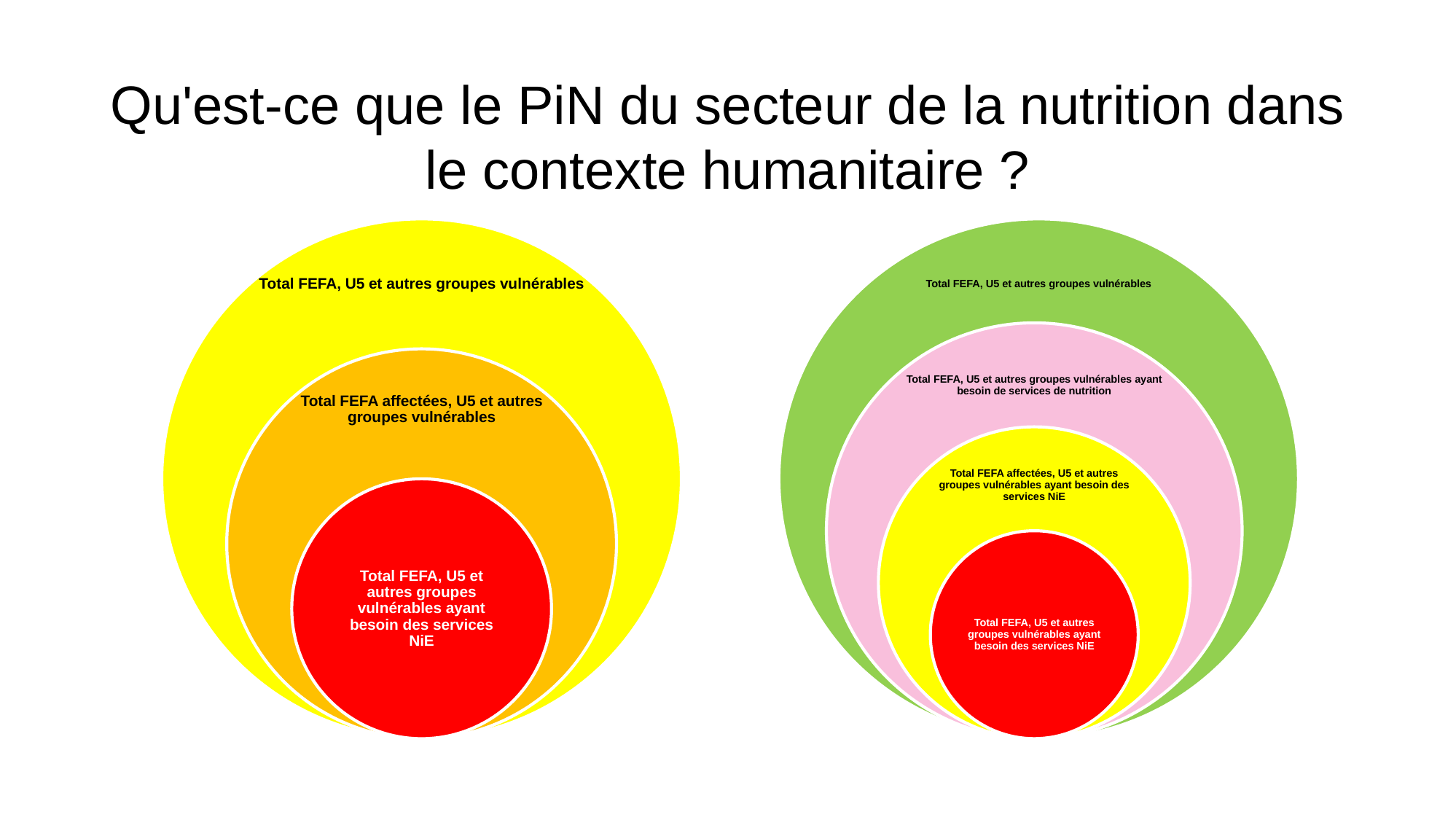

# Qu'est-ce que le PiN du secteur de la nutrition dans le contexte humanitaire ?
Total FEFA, U5 et autres groupes vulnérables
Total FEFA affectées, U5 et autres groupes vulnérables
Total FEFA, U5 et autres groupes vulnérables ayant besoin des services NiE
Total FEFA, U5 et autres groupes vulnérables
Total FEFA, U5 et autres groupes vulnérables ayant besoin de services de nutrition
Total FEFA affectées, U5 et autres groupes vulnérables ayant besoin des services NiE
Total FEFA, U5 et autres groupes vulnérables ayant besoin des services NiE